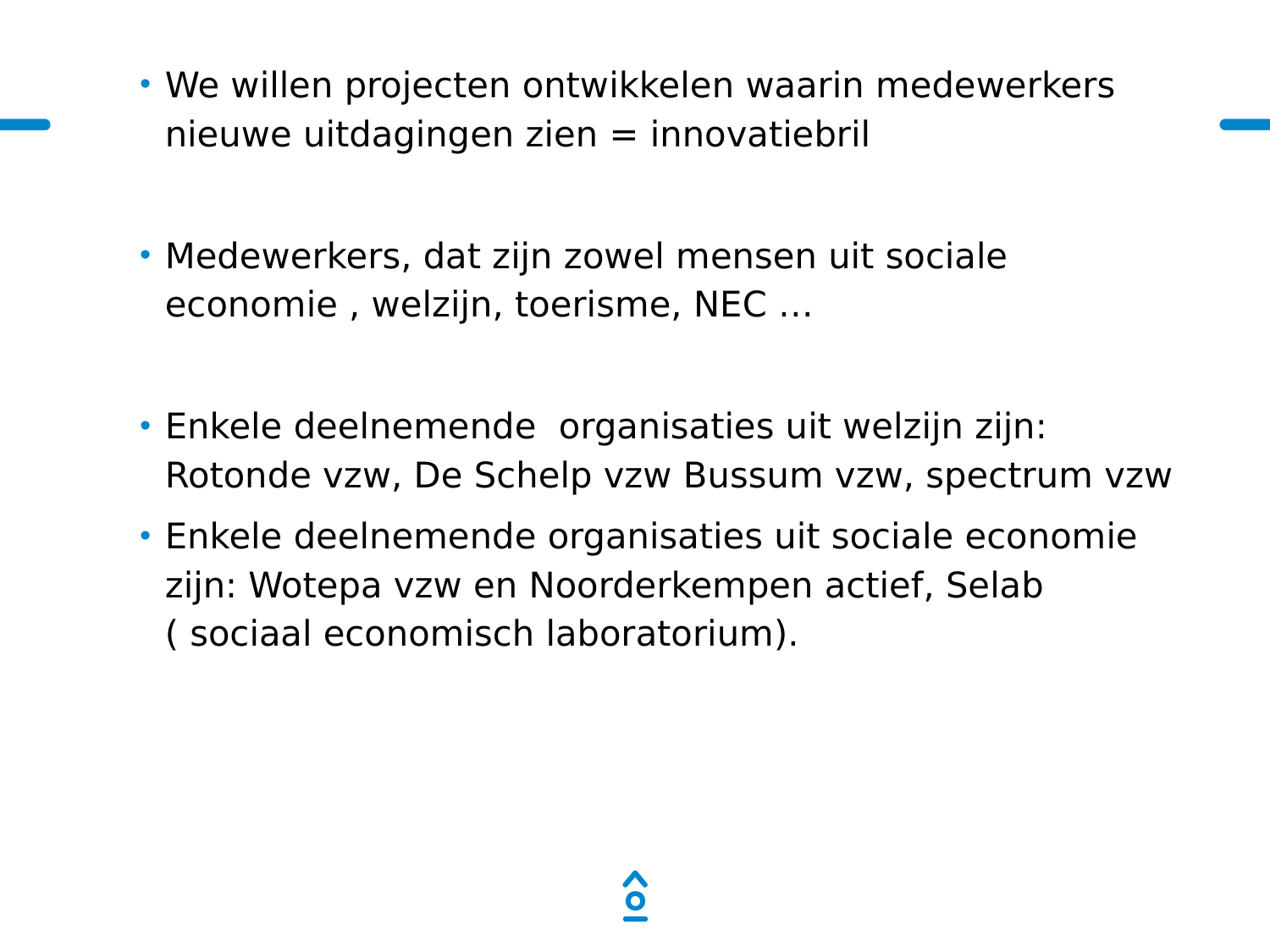

We willen projecten ontwikkelen waarin medewerkers nieuwe uitdagingen zien = innovatiebril

Medewerkers, dat zijn zowel mensen uit sociale economie , welzijn, toerisme, NEC …

Enkele deelnemende  organisaties uit welzijn zijn: Rotonde vzw, De Schelp vzw Bussum vzw, spectrum vzw
Enkele deelnemende organisaties uit sociale economie zijn: Wotepa vzw en Noorderkempen actief, Selab ( sociaal economisch laboratorium).